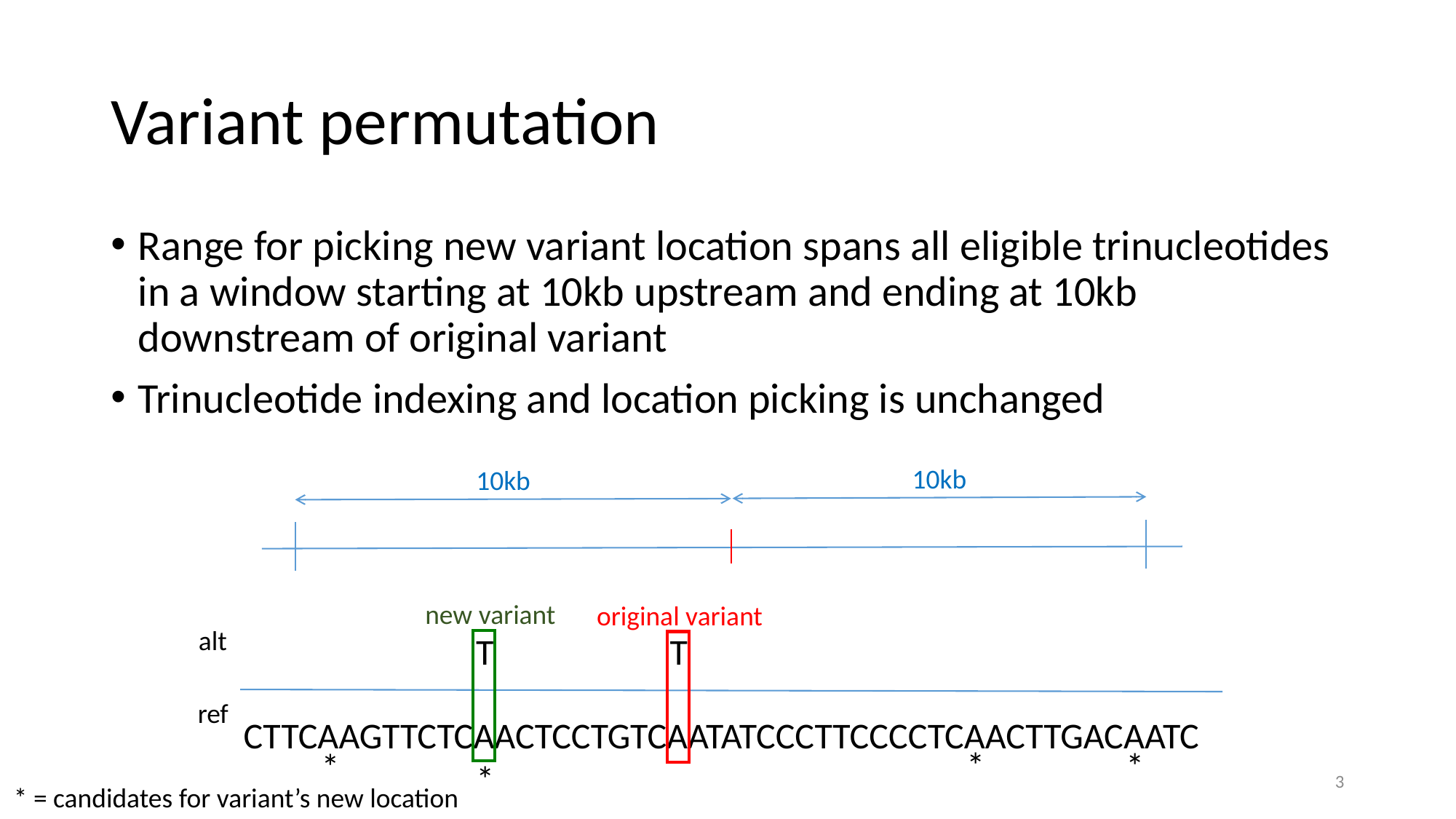

# Variant permutation
Range for picking new variant location spans all eligible trinucleotides in a window starting at 10kb upstream and ending at 10kb downstream of original variant
Trinucleotide indexing and location picking is unchanged
10kb
10kb
new variant
original variant
alt
T
T

ref
CTTCAAGTTCTCAACTCCTGTCAATATCCCTTCCCCTCAACTTGACAATC
*
*
*
*
3
* = candidates for variant’s new location